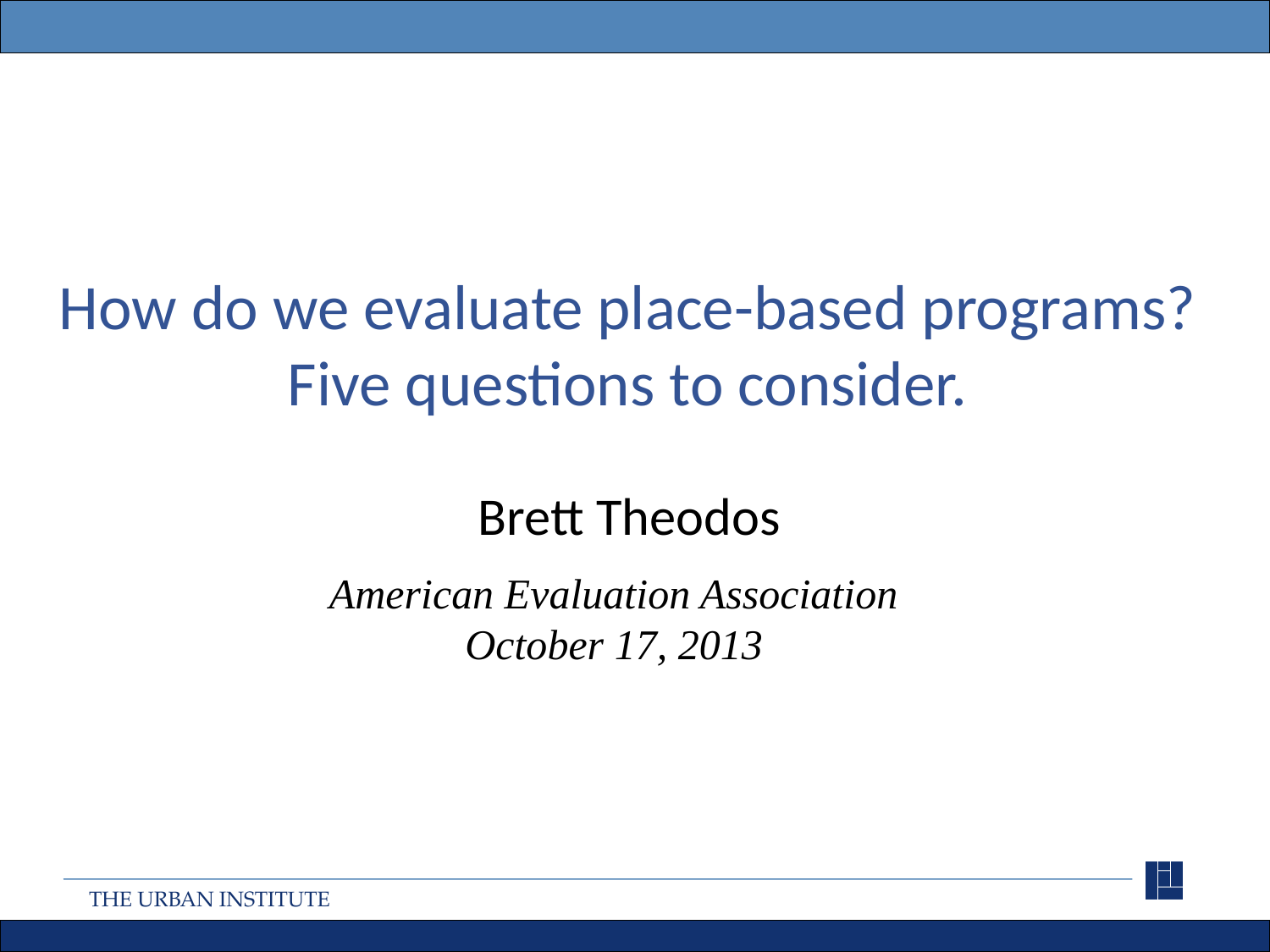

# How do we evaluate place-based programs? Five questions to consider.
Brett Theodos
American Evaluation Association
October 17, 2013